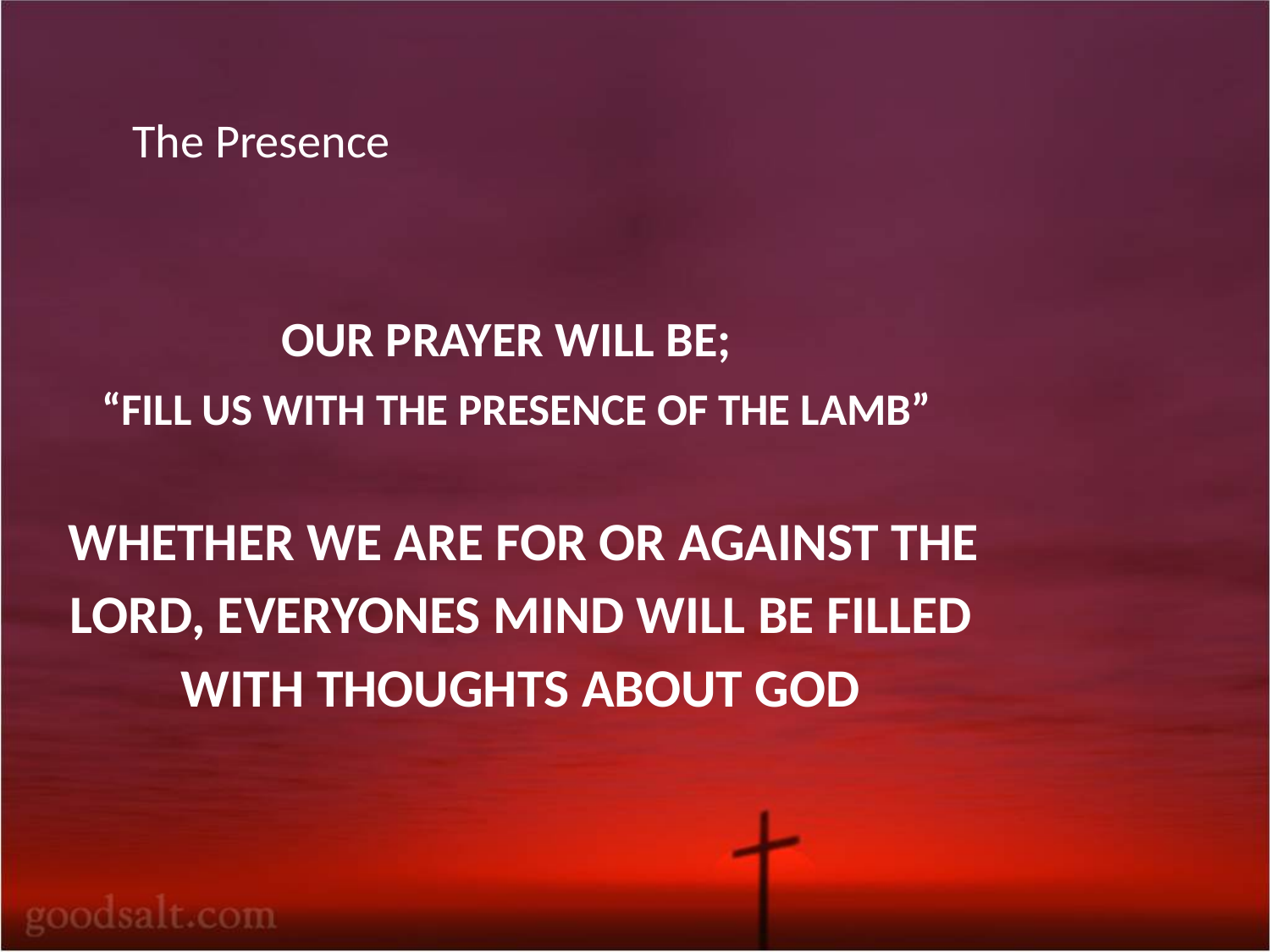

# The Presence

                     OUR PRAYER WILL BE;
     “FILL US WITH THE PRESENCE OF THE LAMB”

  WHETHER WE ARE FOR OR AGAINST THE
  LORD, EVERYONES MIND WILL BE FILLED
           WITH THOUGHTS ABOUT GOD